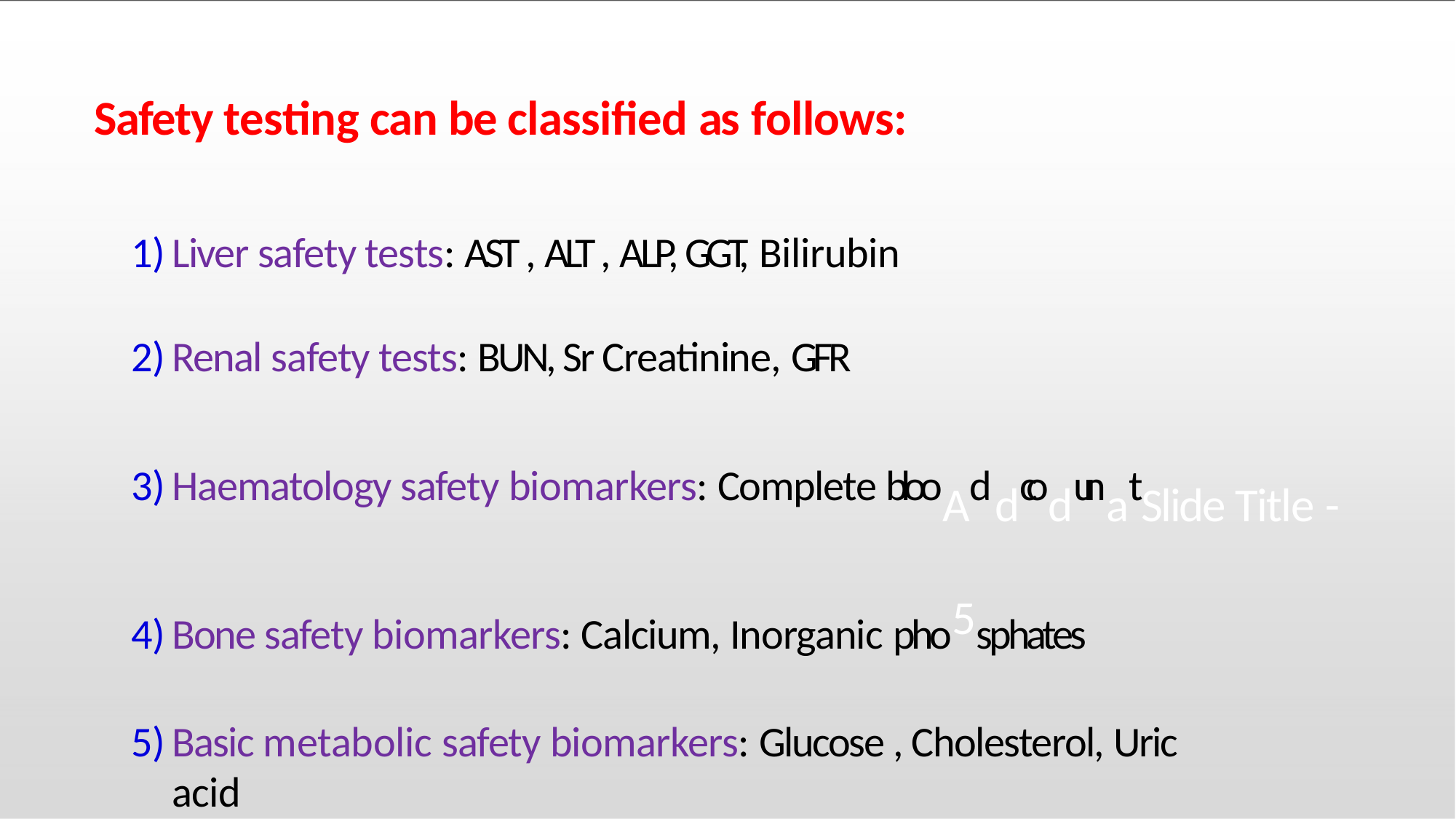

# Safety testing can be classified as follows:
Liver safety tests: AST , ALT , ALP, GGT, Bilirubin

Renal safety tests: BUN, Sr Creatinine, GFR
Haematology safety biomarkers: Complete blooAd dcodunat Slide Title -
Bone safety biomarkers: Calcium, Inorganic pho5sphates
Basic metabolic safety biomarkers: Glucose , Cholesterol, Uric  acid